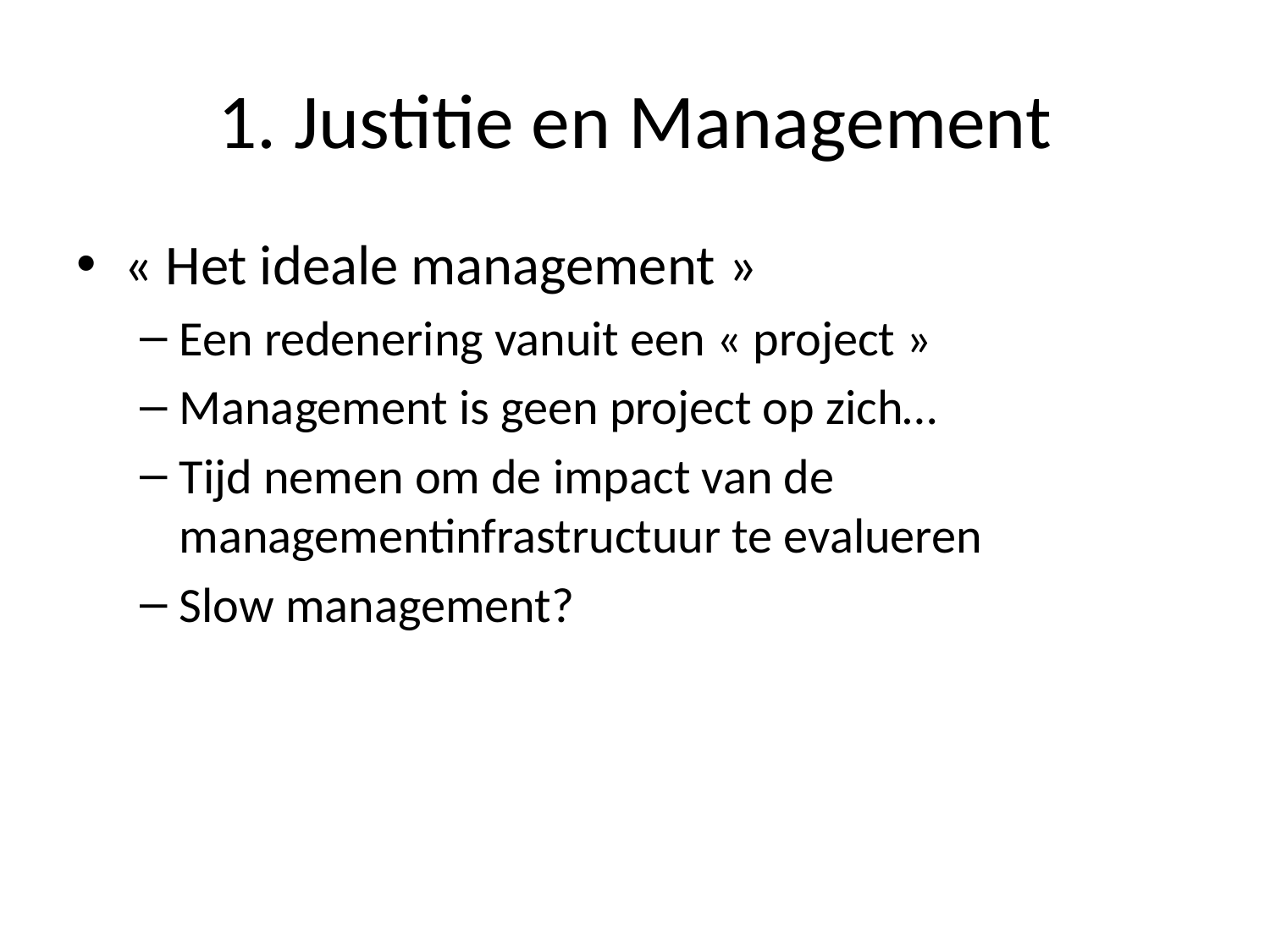

# 1. Justitie en Management
« Het ideale management »
Een redenering vanuit een « project »
Management is geen project op zich…
Tijd nemen om de impact van de managementinfrastructuur te evalueren
Slow management?